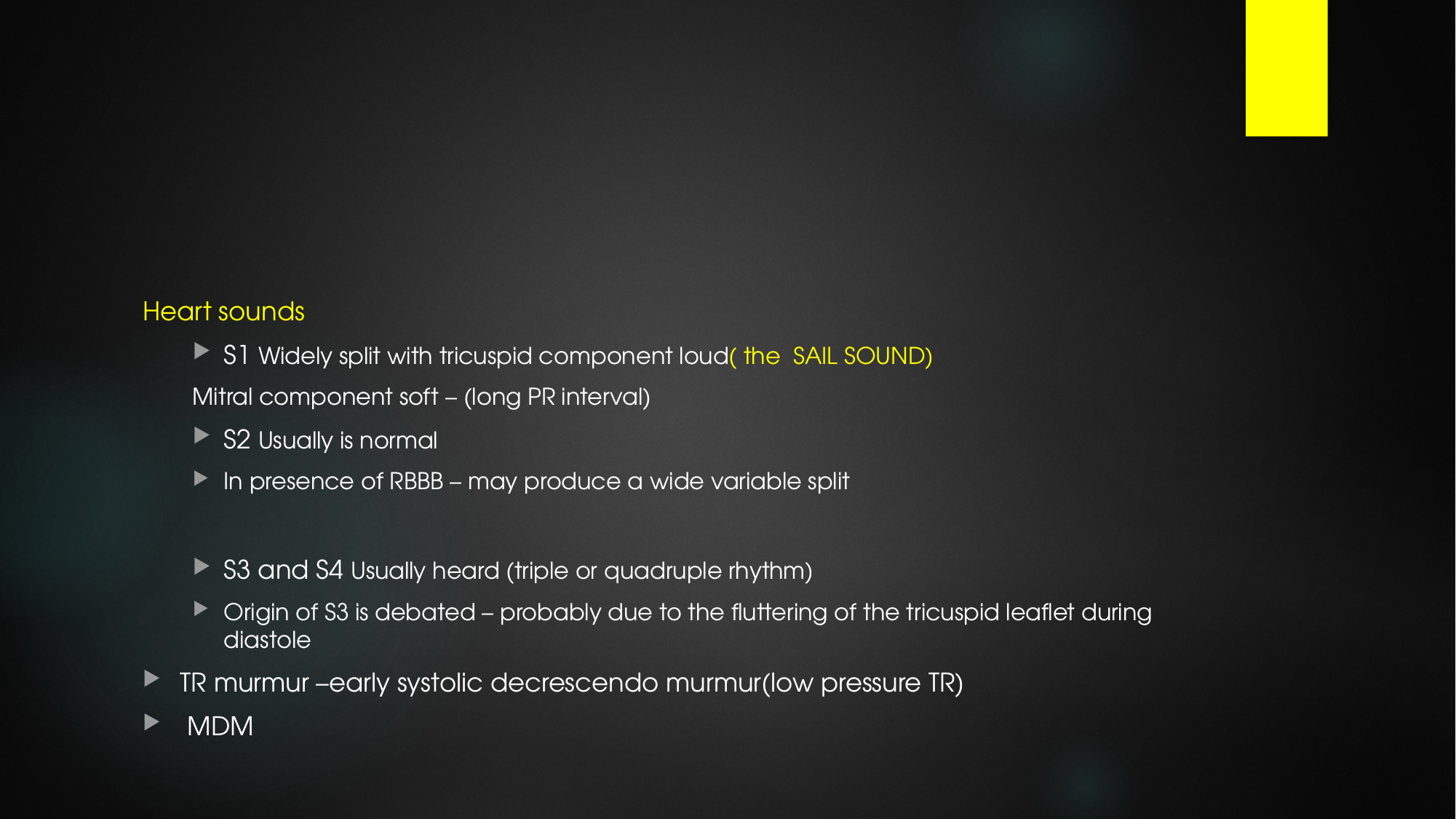

#

Heart sounds
S1 Widely split with tricuspid component loud( the  SAIL SOUND)
Mitral component soft – (long PR interval)
S2 Usually is normal
In presence of RBBB – may produce a wide variable split

S3 and S4 Usually heard (triple or quadruple rhythm)
Origin of S3 is debated – probably due to the fluttering of the tricuspid leaflet during diastole
TR murmur –early systolic decrescendo murmur(low pressure TR)
 MDM